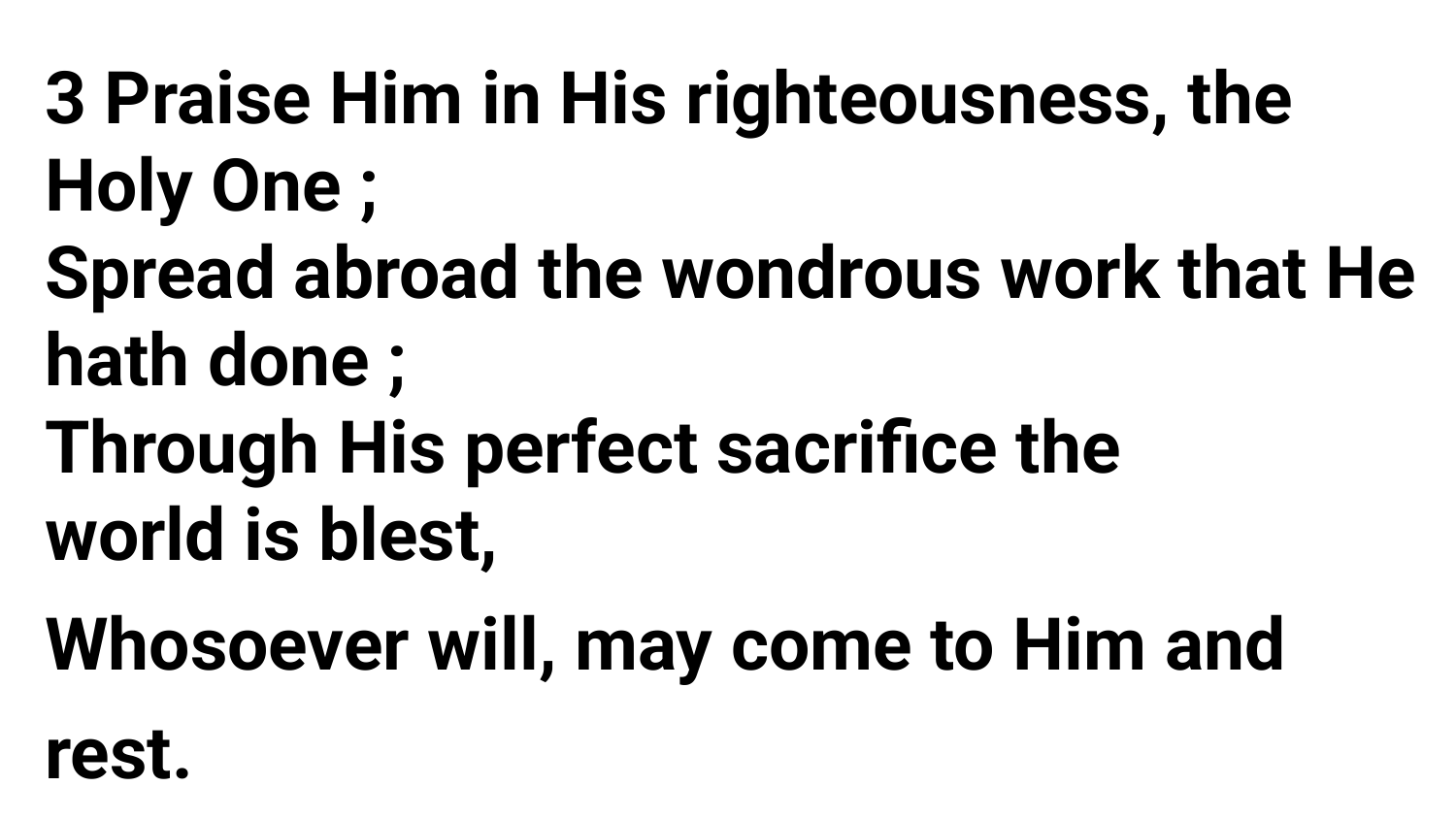

3 Praise Him in His righteousness, the
Holy One ;
Spread abroad the wondrous work that He hath done ;
Through His perfect sacrifice the
world is blest,
Whosoever will, may come to Him and rest.